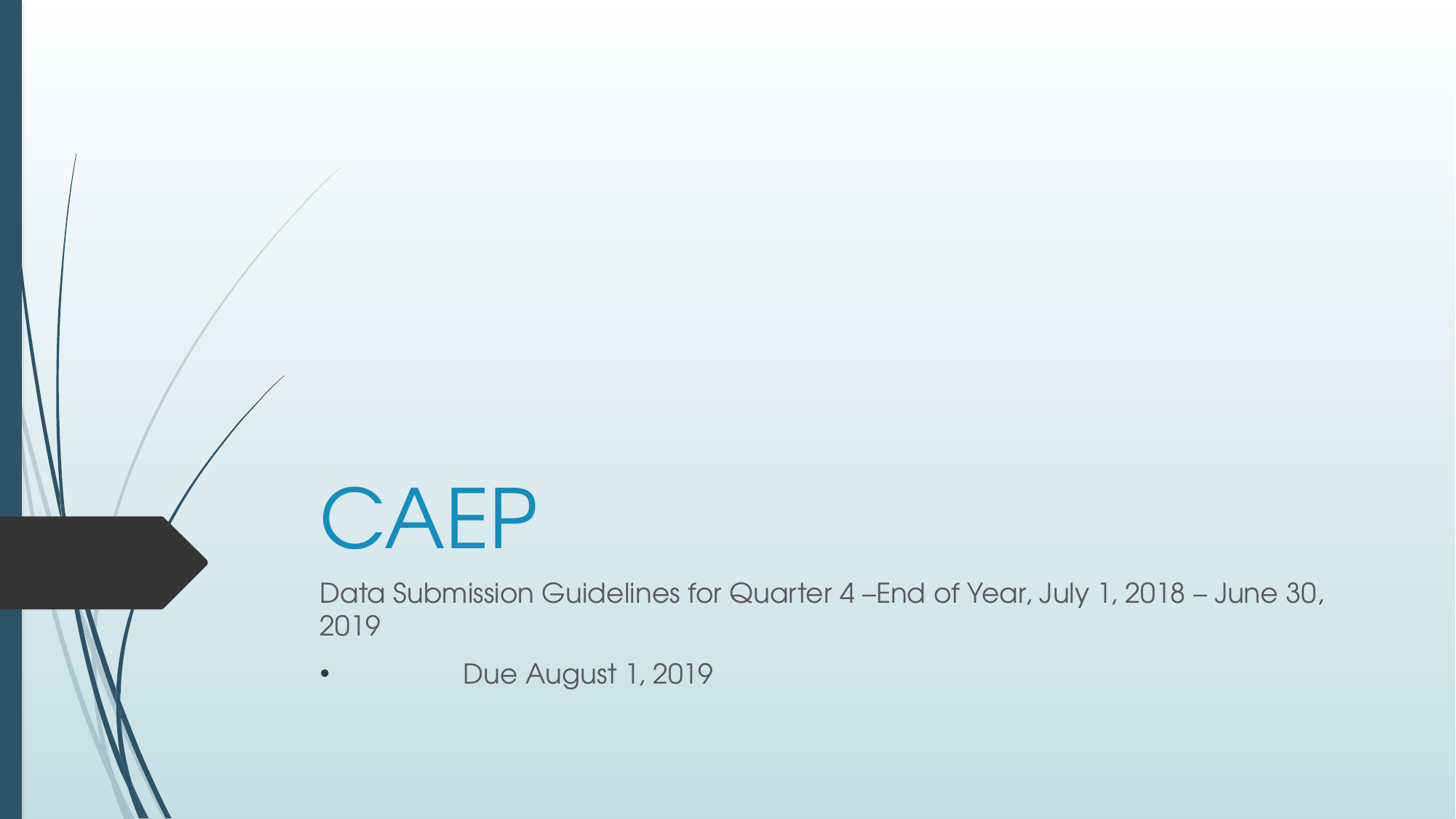

# CAEP
Data Submission Guidelines for Quarter 4 –End of Year, July 1, 2018 – June 30, 2019
	Due August 1, 2019